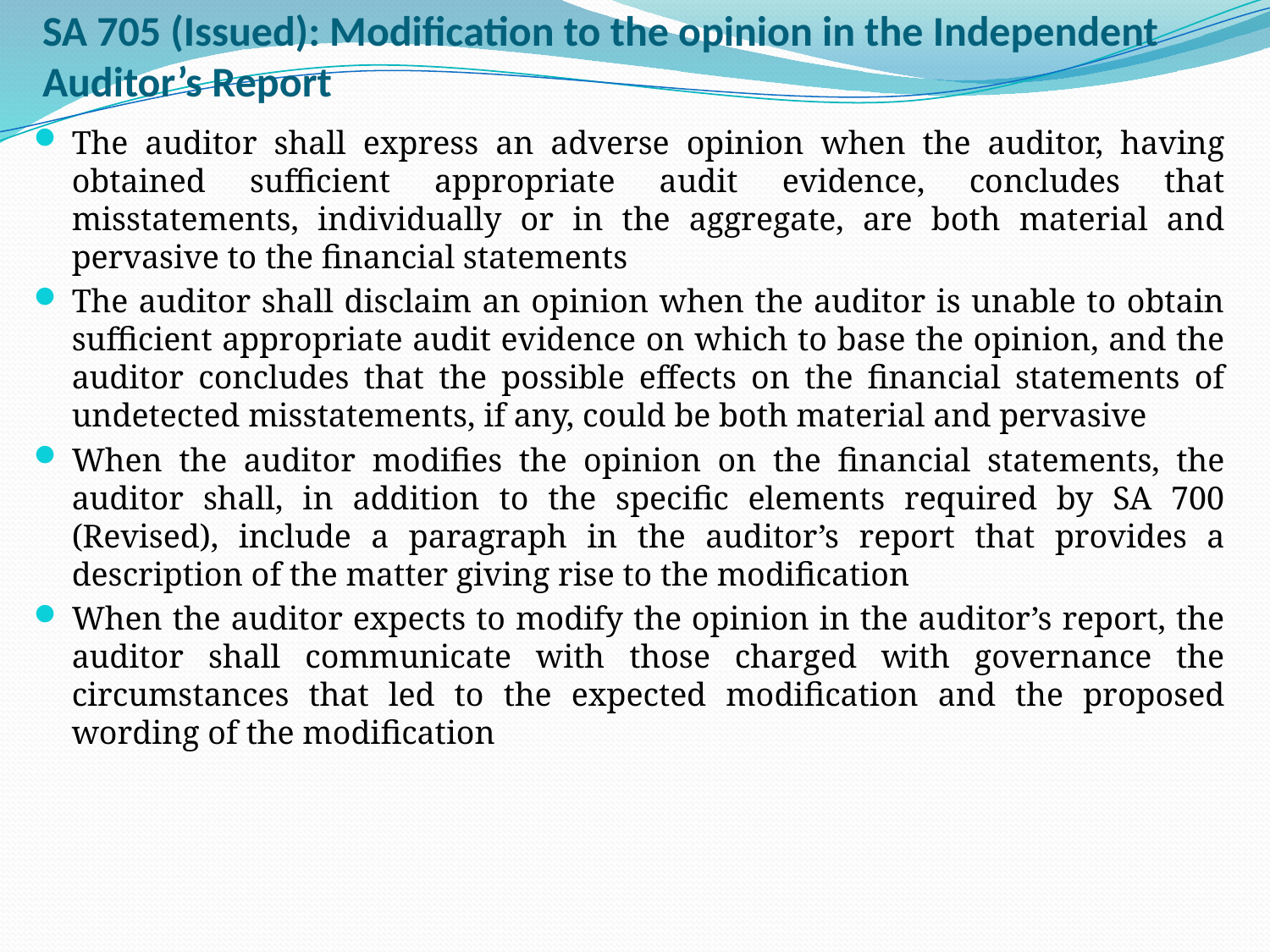

# SA 705 (Issued): Modification to the opinion in the Independent Auditor’s Report
The auditor shall express an adverse opinion when the auditor, having obtained sufficient appropriate audit evidence, concludes that misstatements, individually or in the aggregate, are both material and pervasive to the financial statements
The auditor shall disclaim an opinion when the auditor is unable to obtain sufficient appropriate audit evidence on which to base the opinion, and the auditor concludes that the possible effects on the financial statements of undetected misstatements, if any, could be both material and pervasive
When the auditor modifies the opinion on the financial statements, the auditor shall, in addition to the specific elements required by SA 700 (Revised), include a paragraph in the auditor’s report that provides a description of the matter giving rise to the modification
When the auditor expects to modify the opinion in the auditor’s report, the auditor shall communicate with those charged with governance the circumstances that led to the expected modification and the proposed wording of the modification